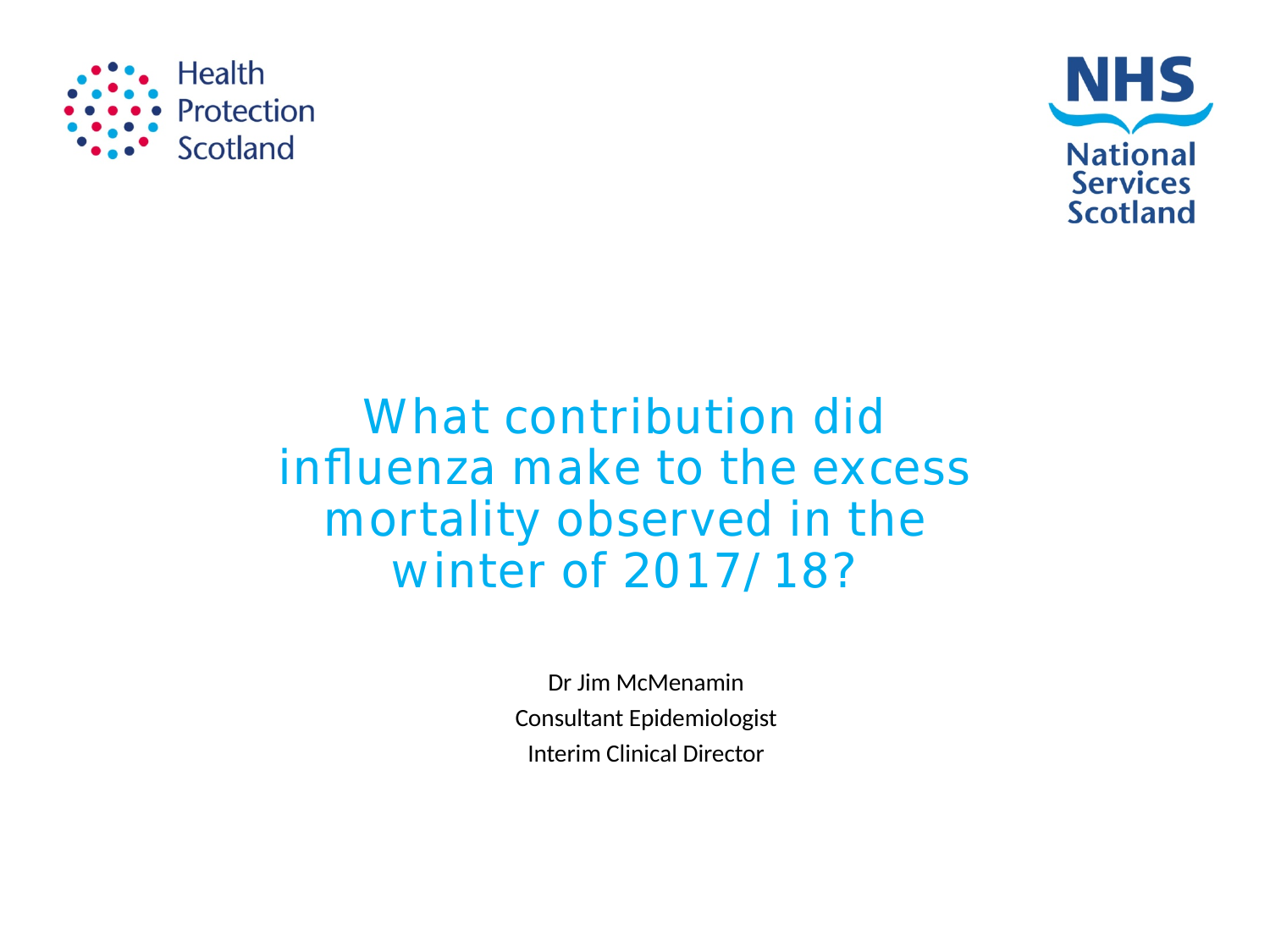

# What contribution did influenza make to the excess mortality observed in the winter of 2017/18?
Dr Jim McMenamin
Consultant Epidemiologist
Interim Clinical Director